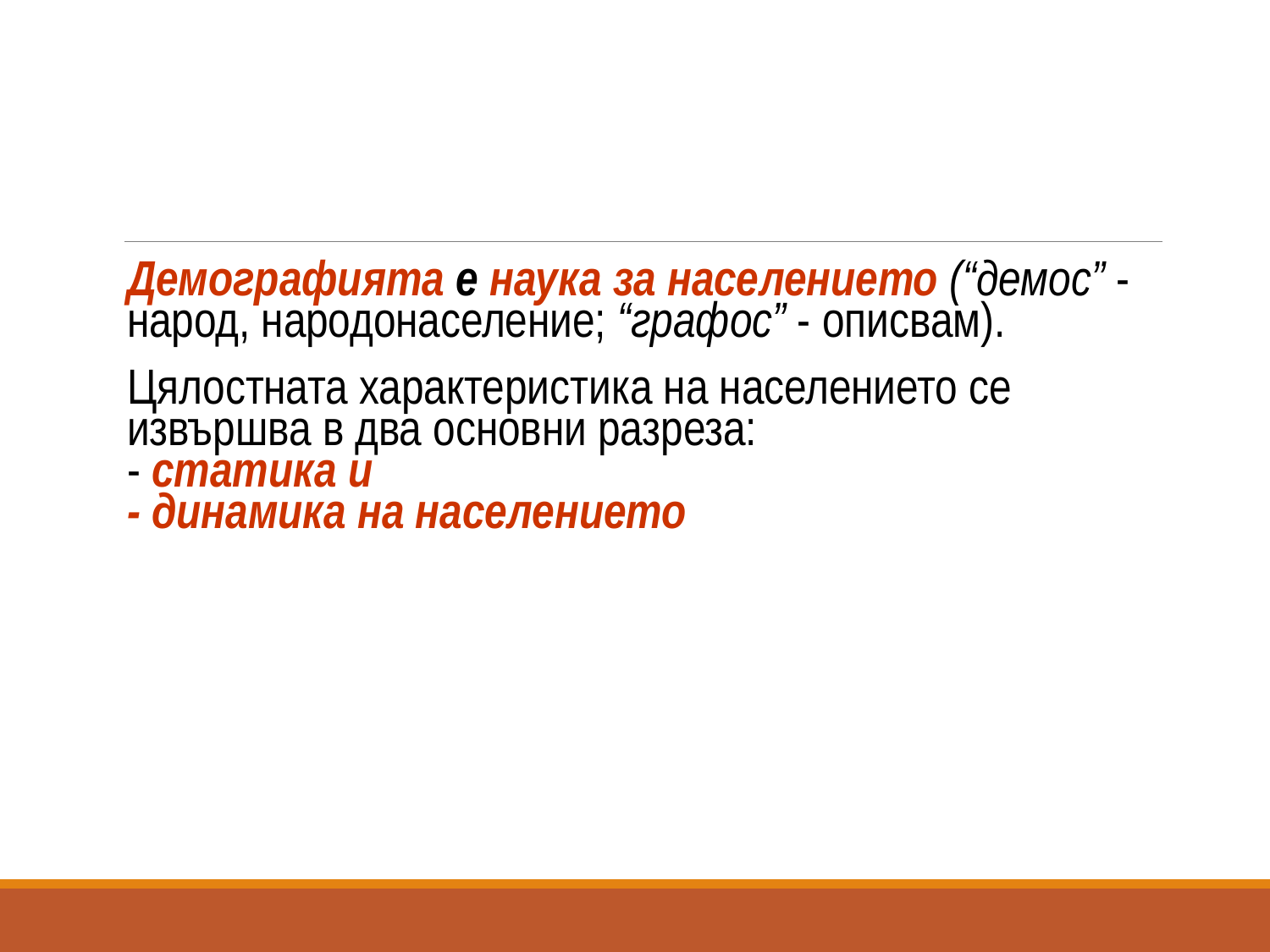

Демографията е наука за населението (“демос” - народ, народонаселение; “графос” - описвам).
Цялостната характеристика на населението се извършва в два основни разреза:
- статика и
- динамика на населението